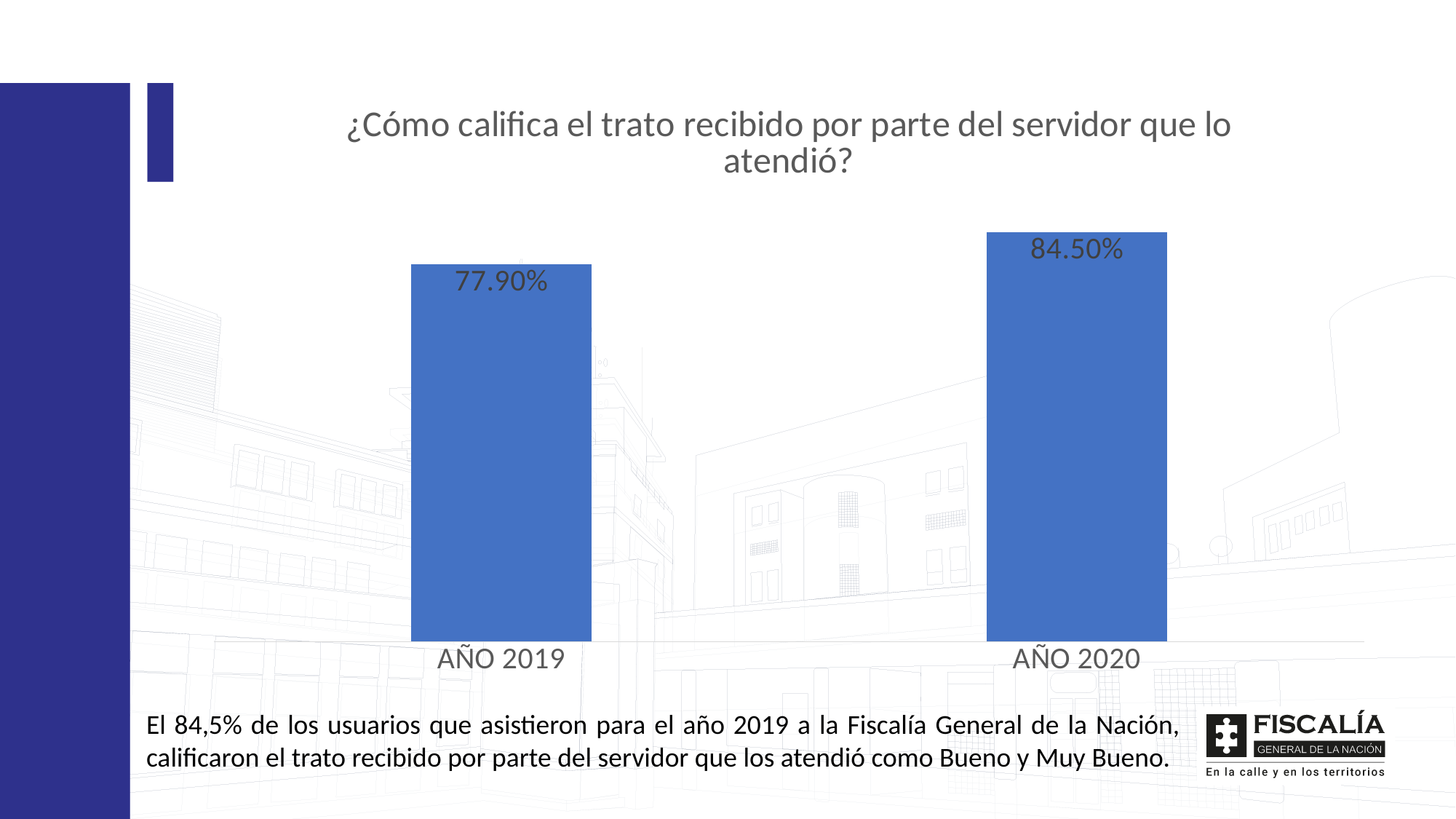

### Chart: ¿Cómo califica el trato recibido por parte del servidor que lo atendió?

| Category | Muy Bueno/EXCELENTE |
|---|---|
| AÑO 2019 | 0.7789999999999999 |
| AÑO 2020 | 0.845 |
El 84,5% de los usuarios que asistieron para el año 2019 a la Fiscalía General de la Nación,  calificaron el trato recibido por parte del servidor que los atendió como Bueno y Muy Bueno.